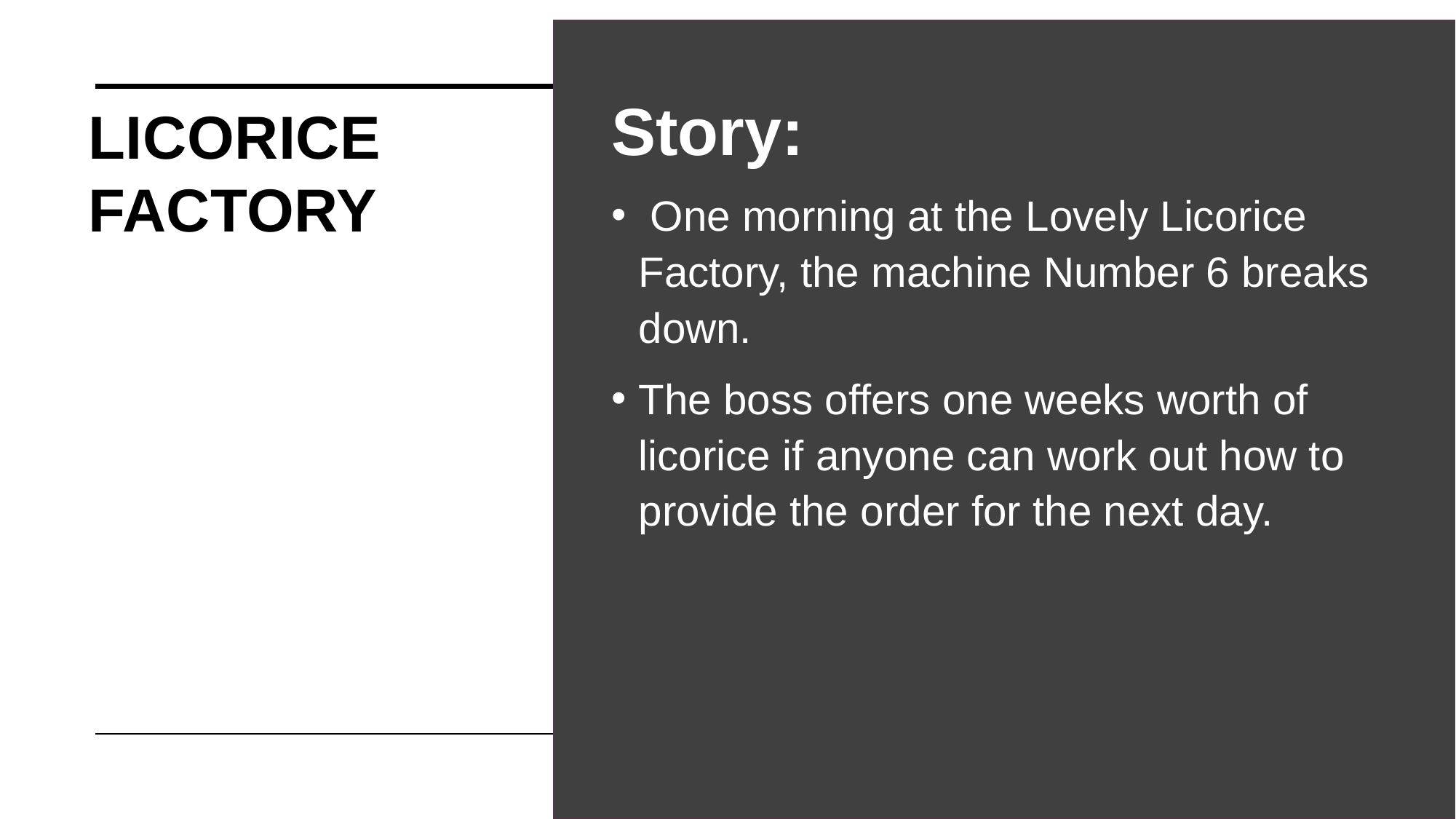

Story:
 One morning at the Lovely Licorice Factory, the machine Number 6 breaks down.
The boss offers one weeks worth of licorice if anyone can work out how to provide the order for the next day.

# Licorice Factory